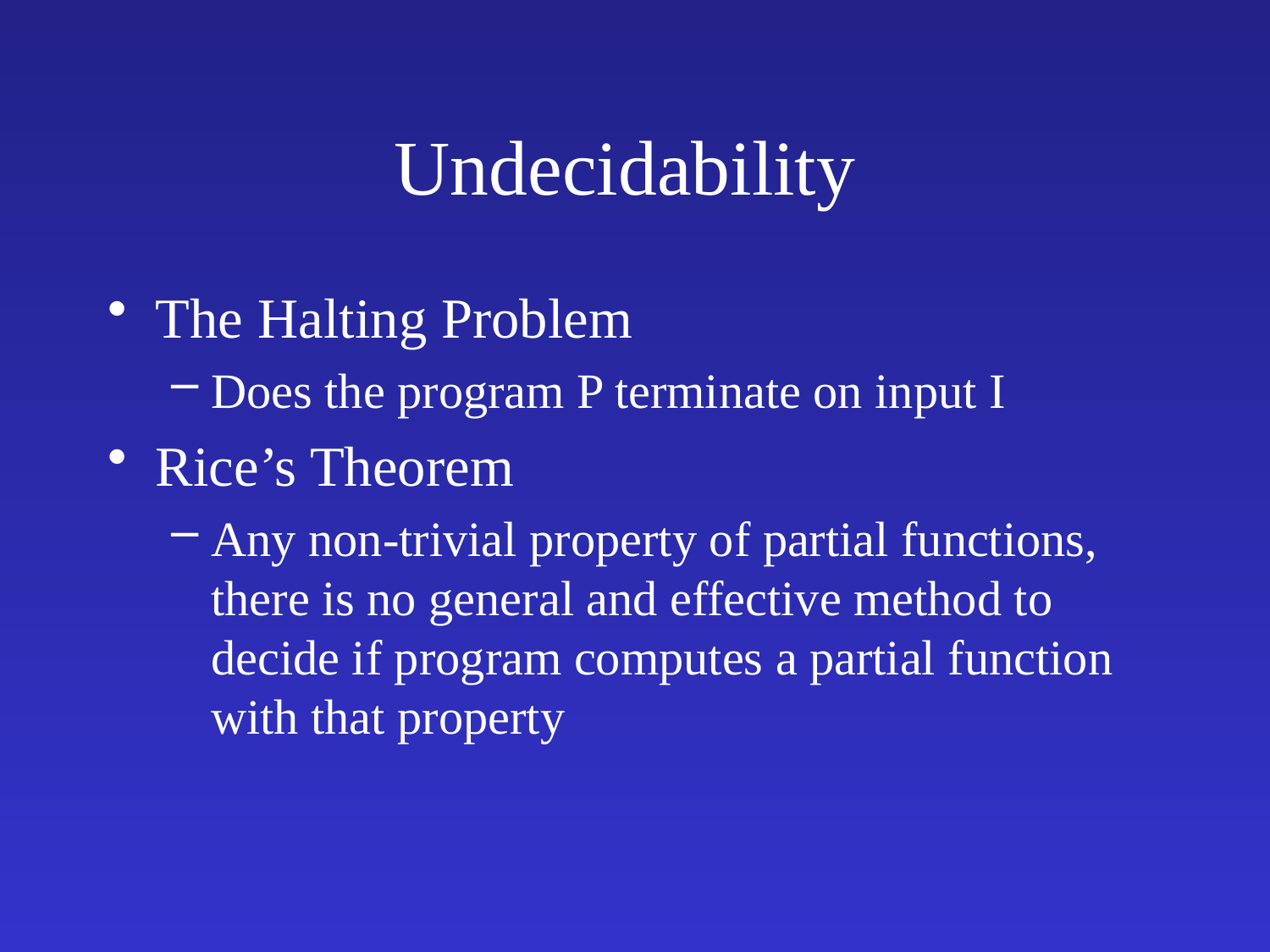

# Undecidability
The Halting Problem
Does the program P terminate on input I
Rice’s Theorem
Any non-trivial property of partial functions, there is no general and effective method to decide if program computes a partial function with that property